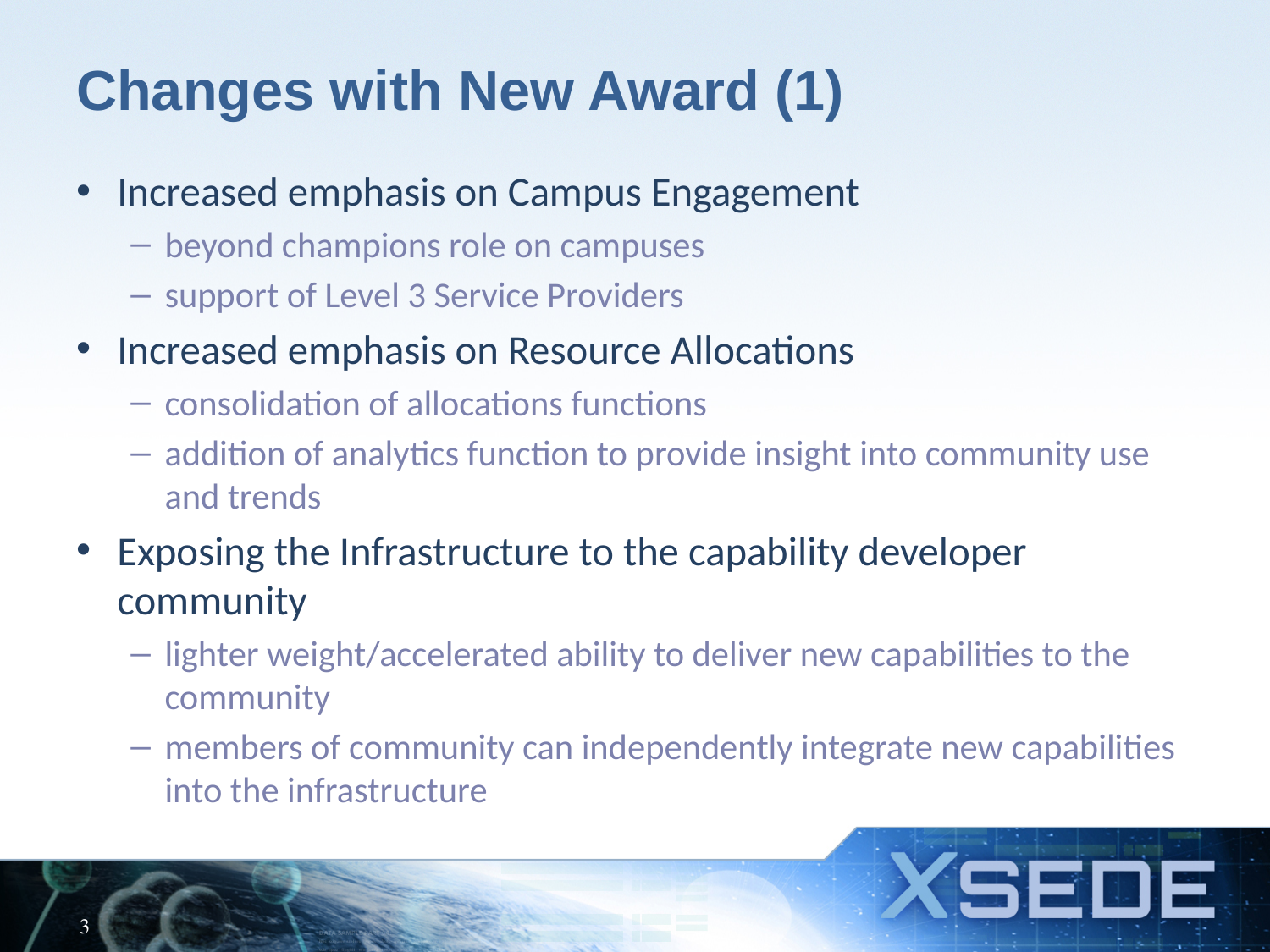

# Changes with New Award (1)
Increased emphasis on Campus Engagement
beyond champions role on campuses
support of Level 3 Service Providers
Increased emphasis on Resource Allocations
consolidation of allocations functions
addition of analytics function to provide insight into community use and trends
Exposing the Infrastructure to the capability developer community
lighter weight/accelerated ability to deliver new capabilities to the community
members of community can independently integrate new capabilities into the infrastructure

3